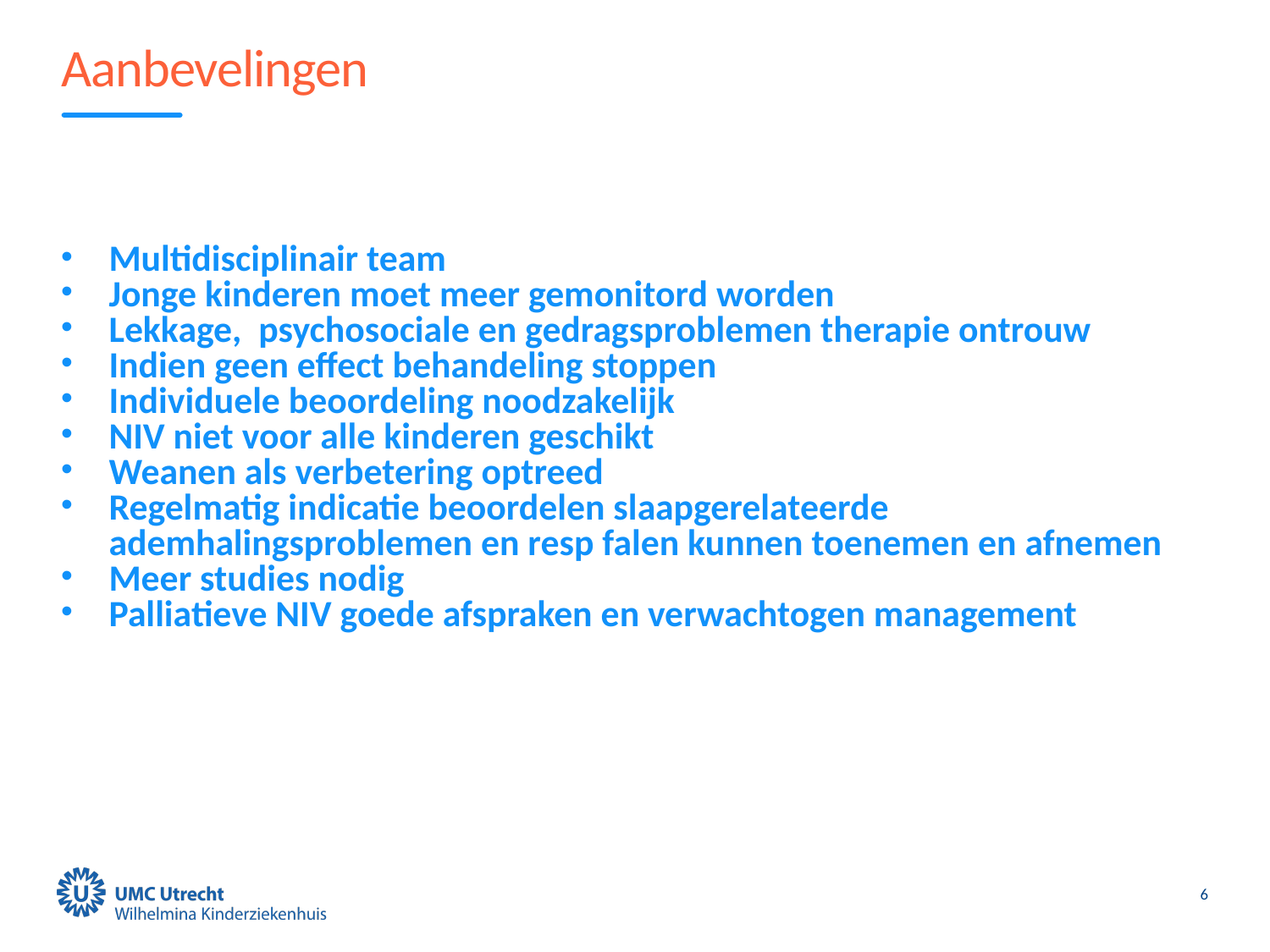

# Aanbevelingen

Multidisciplinair team
Jonge kinderen moet meer gemonitord worden
Lekkage,  psychosociale en gedragsproblemen therapie ontrouw
Indien geen effect behandeling stoppen
Individuele beoordeling noodzakelijk
NIV niet voor alle kinderen geschikt
Weanen als verbetering optreed
Regelmatig indicatie beoordelen slaapgerelateerde ademhalingsproblemen en resp falen kunnen toenemen en afnemen
Meer studies nodig
Palliatieve NIV goede afspraken en verwachtogen management
6